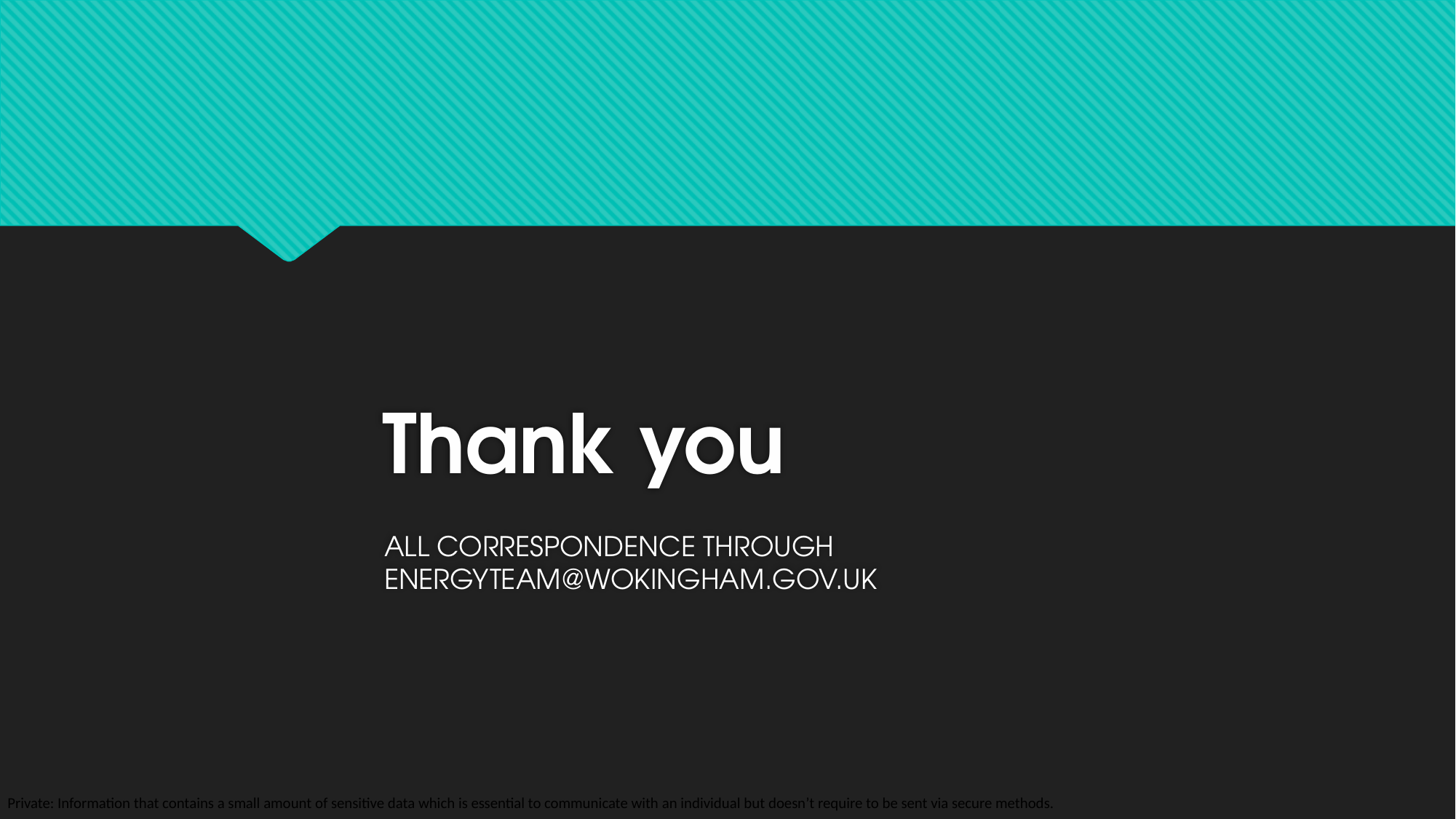

# Thank you
All correspondence through energyteam@wokingham.gov.uk